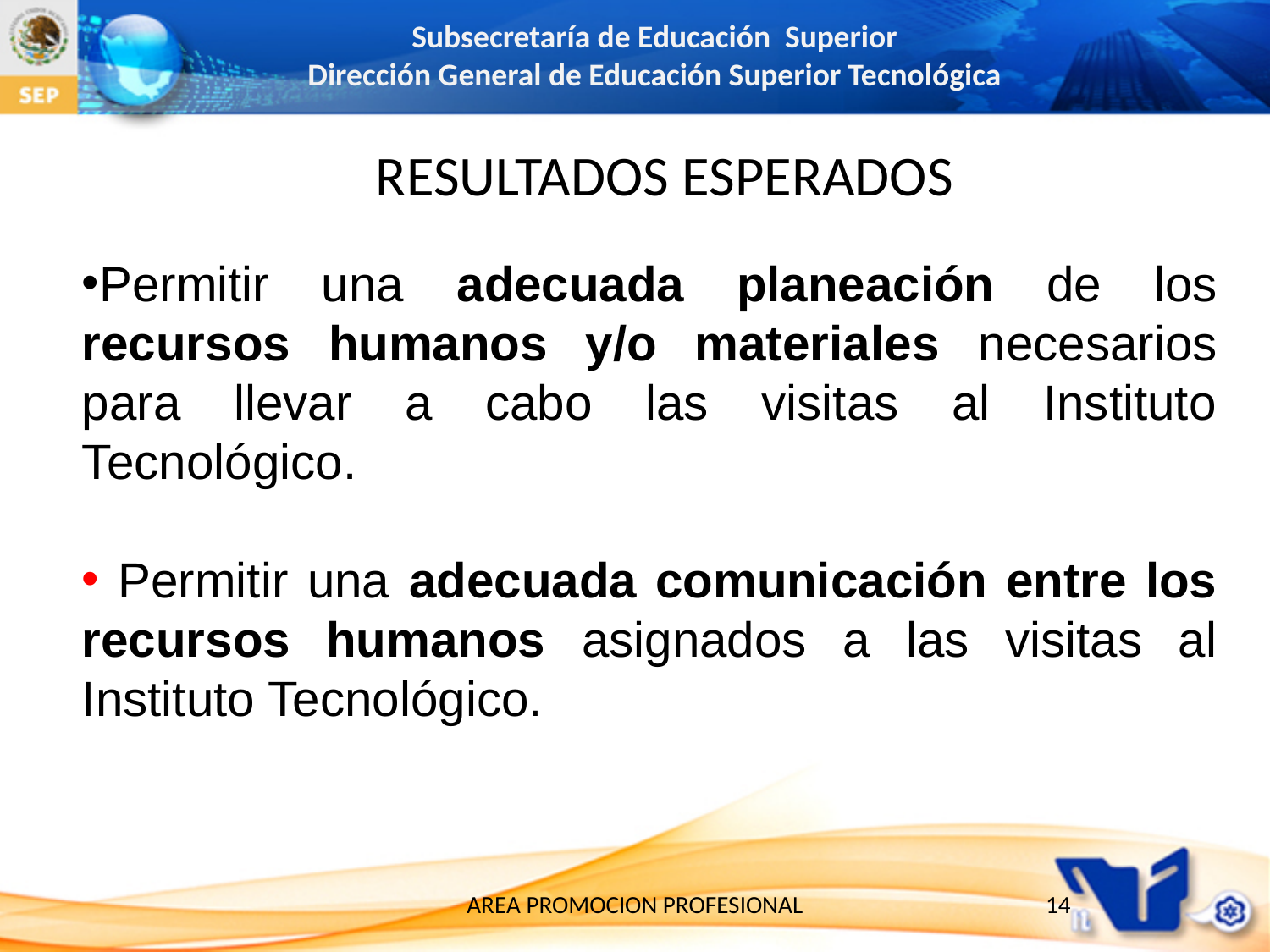

RESULTADOS ESPERADOS

Permitir una adecuada planeación de los recursos humanos y/o materiales necesarios para llevar a cabo las visitas al Instituto Tecnológico.

 Permitir una adecuada comunicación entre los recursos humanos asignados a las visitas al Instituto Tecnológico.

AREA PROMOCION PROFESIONAL
14